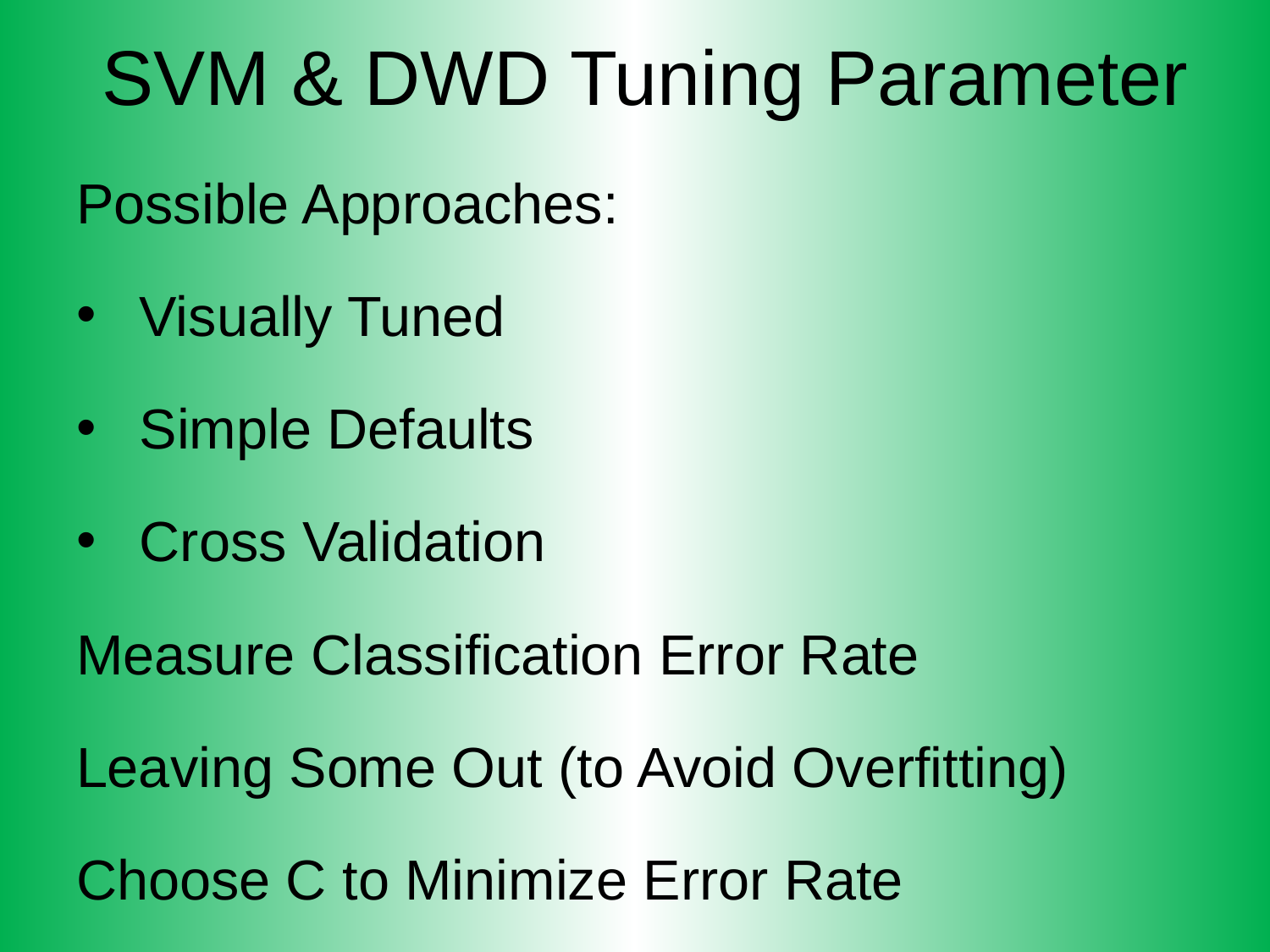

SVM & DWD Tuning Parameter
Possible Approaches:
 Visually Tuned
 Simple Defaults
 Cross Validation
Measure Classification Error Rate
Leaving Some Out (to Avoid Overfitting)
Choose C to Minimize Error Rate